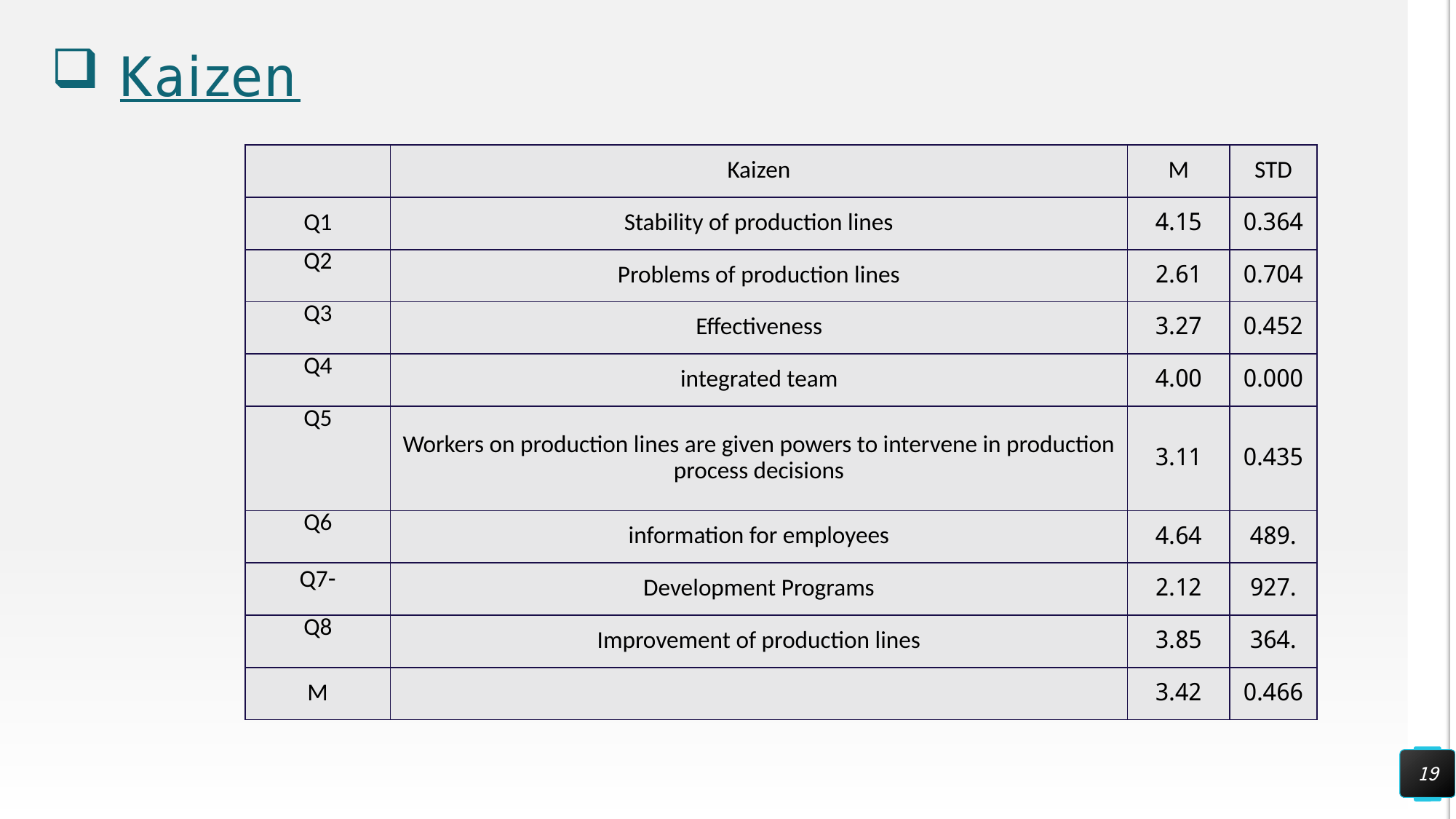

Kaizen

|  | Kaizen | M | STD |
| --- | --- | --- | --- |
| Q1 | Stability of production lines | 4.15 | 0.364 |
| Q2 | Problems of production lines | 2.61 | 0.704 |
| Q3 | Effectiveness | 3.27 | 0.452 |
| Q4 | integrated team | 4.00 | 0.000 |
| Q5 | Workers on production lines are given powers to intervene in production process decisions | 3.11 | 0.435 |
| Q6 | information for employees | 4.64 | .489 |
| -Q7 | Development Programs | 2.12 | .927 |
| Q8 | Improvement of production lines | 3.85 | .364 |
| M |  | 3.42 | 0.466 |
19